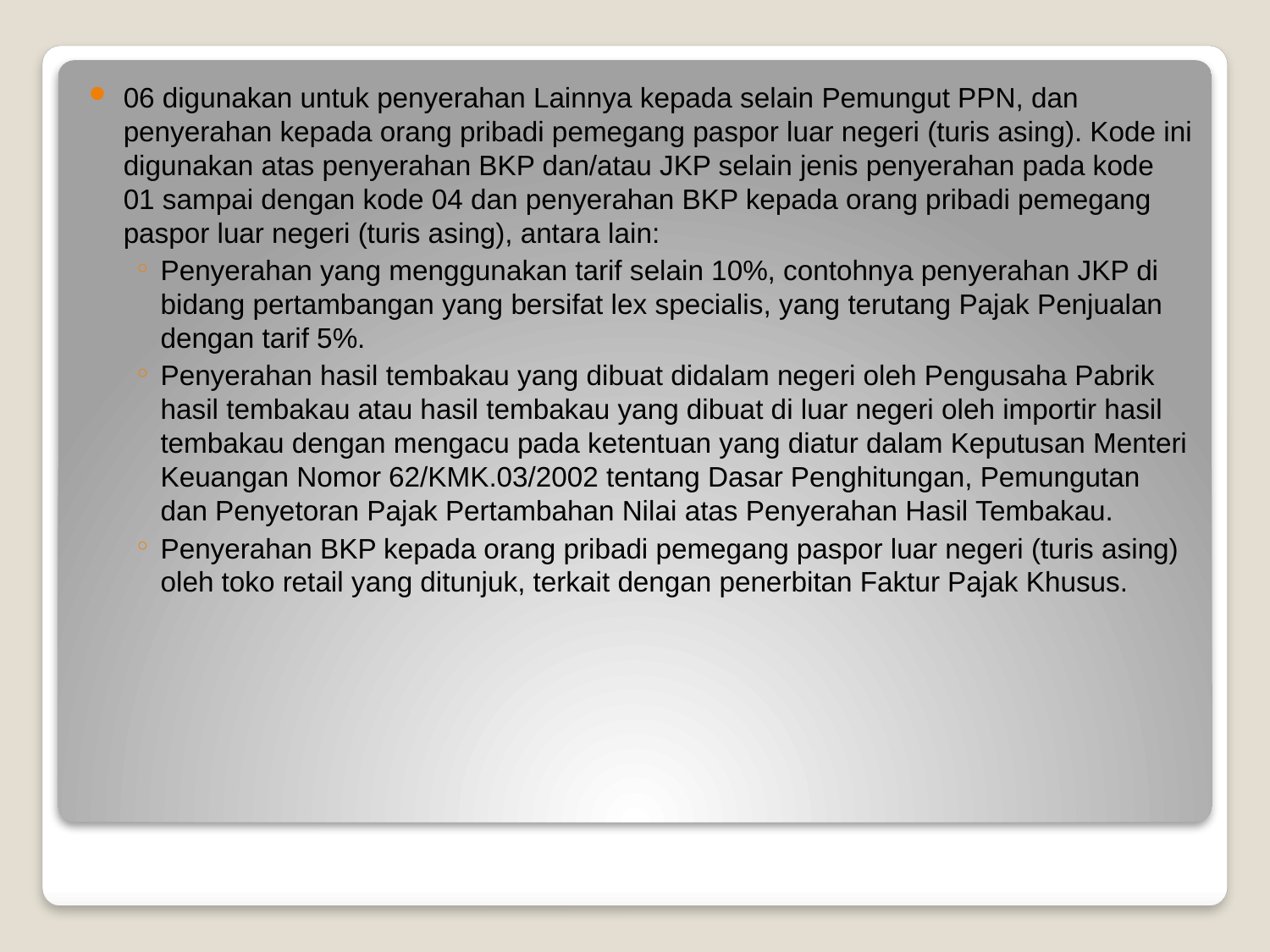

06 digunakan untuk penyerahan Lainnya kepada selain Pemungut PPN, dan penyerahan kepada orang pribadi pemegang paspor luar negeri (turis asing). Kode ini digunakan atas penyerahan BKP dan/atau JKP selain jenis penyerahan pada kode 01 sampai dengan kode 04 dan penyerahan BKP kepada orang pribadi pemegang paspor luar negeri (turis asing), antara lain:
Penyerahan yang menggunakan tarif selain 10%, contohnya penyerahan JKP di bidang pertambangan yang bersifat lex specialis, yang terutang Pajak Penjualan dengan tarif 5%.
Penyerahan hasil tembakau yang dibuat didalam negeri oleh Pengusaha Pabrik hasil tembakau atau hasil tembakau yang dibuat di luar negeri oleh importir hasil tembakau dengan mengacu pada ketentuan yang diatur dalam Keputusan Menteri Keuangan Nomor 62/KMK.03/2002 tentang Dasar Penghitungan, Pemungutan dan Penyetoran Pajak Pertambahan Nilai atas Penyerahan Hasil Tembakau.
Penyerahan BKP kepada orang pribadi pemegang paspor luar negeri (turis asing) oleh toko retail yang ditunjuk, terkait dengan penerbitan Faktur Pajak Khusus.